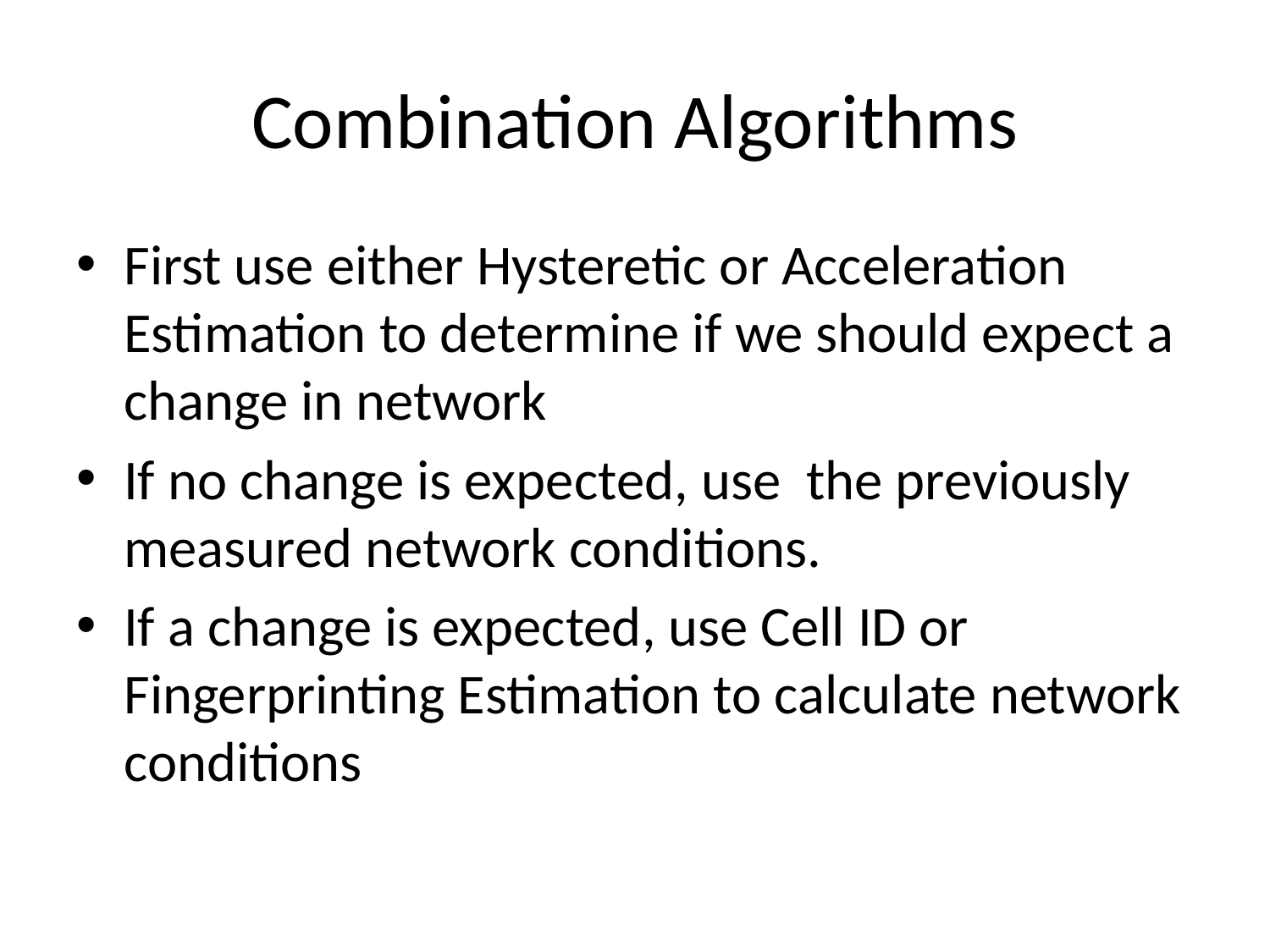

# Combination Algorithms
First use either Hysteretic or Acceleration Estimation to determine if we should expect a change in network
If no change is expected, use  the previously  measured network conditions.
If a change is expected, use Cell ID or Fingerprinting Estimation to calculate network conditions